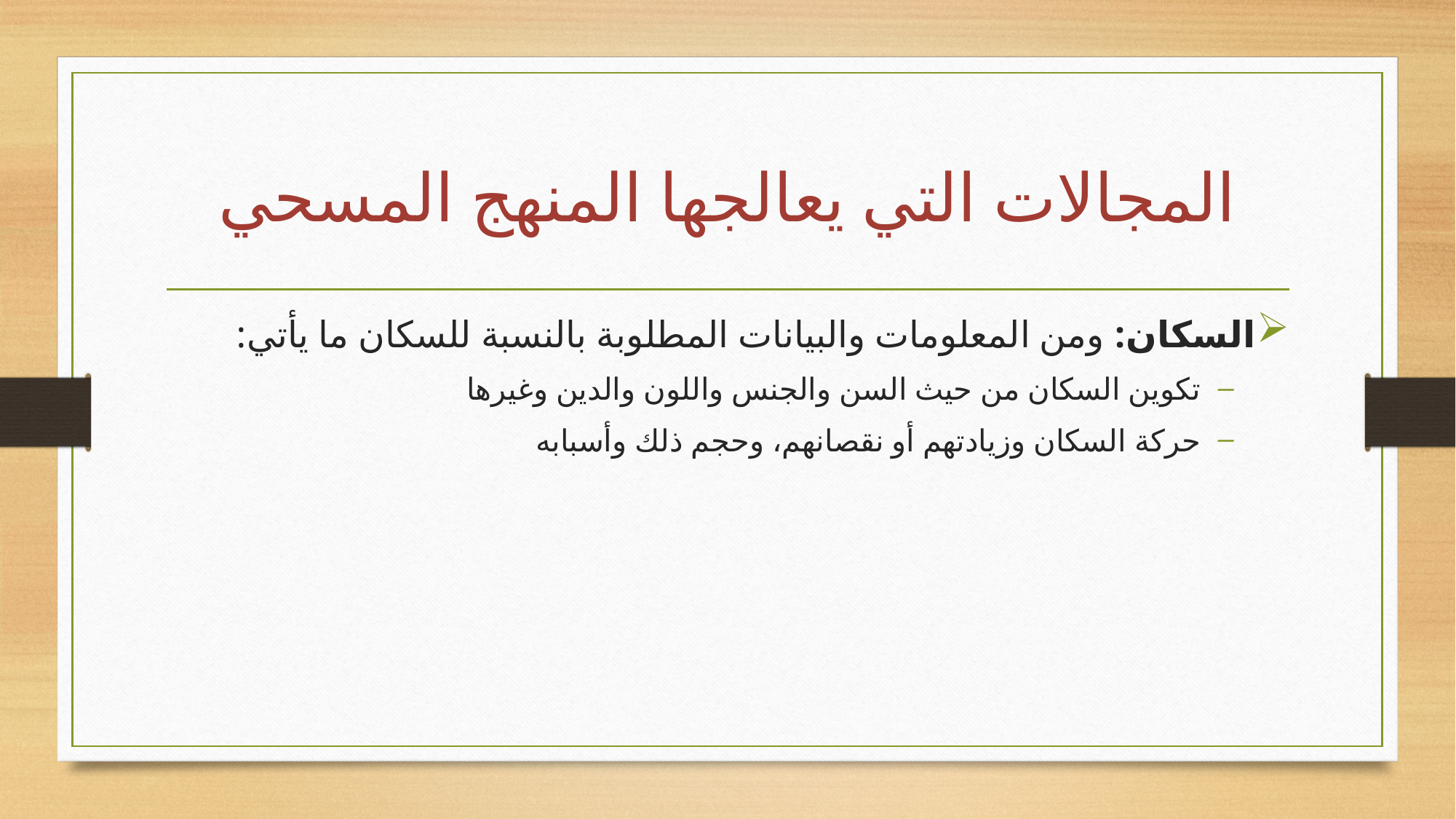

# المجالات التي يعالجها المنهج المسحي
السكان: ومن المعلومات والبيانات المطلوبة بالنسبة للسكان ما يأتي:
تكوين السكان من حيث السن والجنس واللون والدين وغيرها
حركة السكان وزيادتهم أو نقصانهم، وحجم ذلك وأسبابه